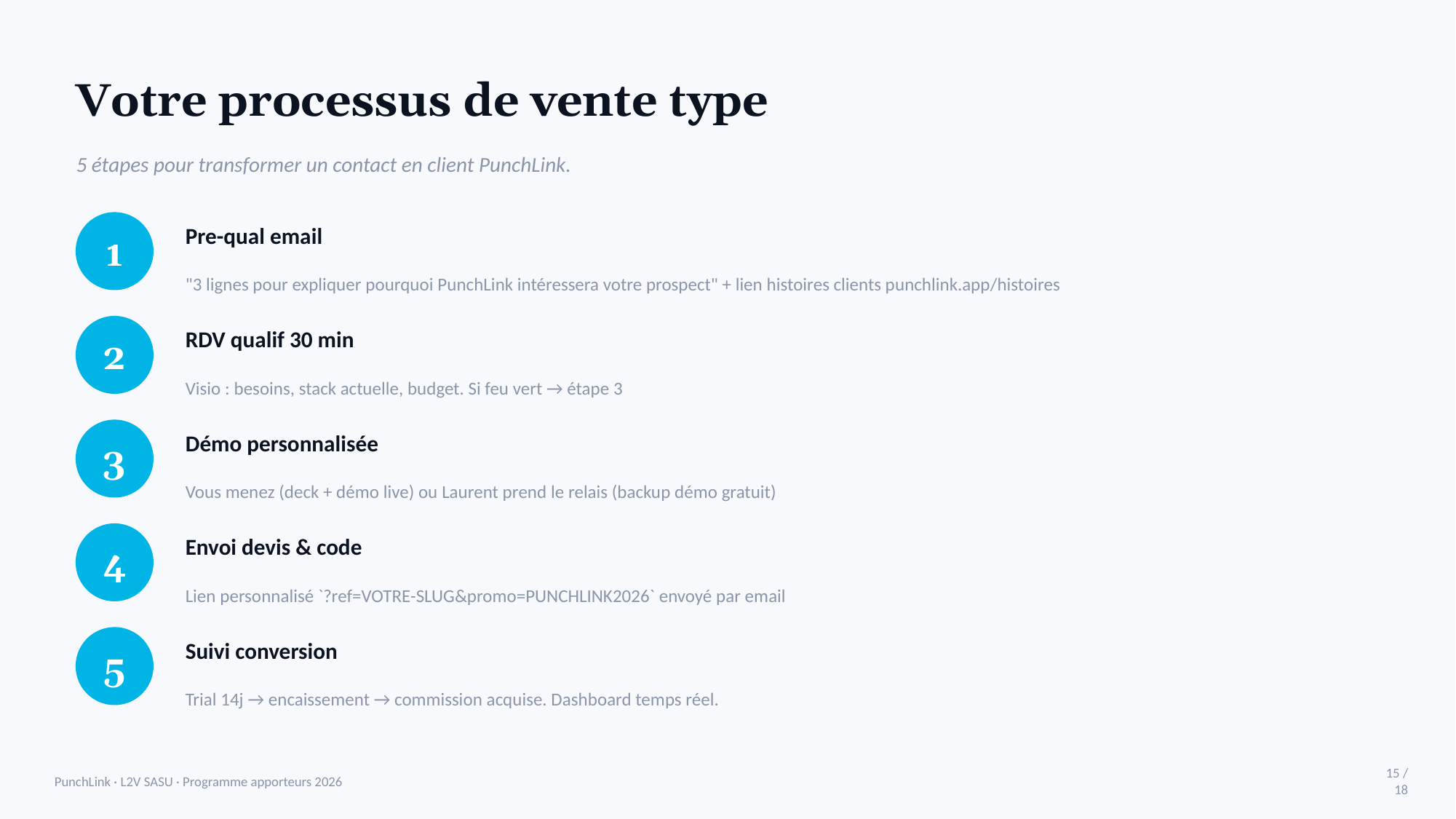

Votre processus de vente type
5 étapes pour transformer un contact en client PunchLink.

1
Pre-qual email
"3 lignes pour expliquer pourquoi PunchLink intéressera votre prospect" + lien histoires clients punchlink.app/histoires

2
RDV qualif 30 min
Visio : besoins, stack actuelle, budget. Si feu vert → étape 3

3
Démo personnalisée
Vous menez (deck + démo live) ou Laurent prend le relais (backup démo gratuit)

4
Envoi devis & code
Lien personnalisé `?ref=VOTRE-SLUG&promo=PUNCHLINK2026` envoyé par email

5
Suivi conversion
Trial 14j → encaissement → commission acquise. Dashboard temps réel.
PunchLink · L2V SASU · Programme apporteurs 2026
15 / 18